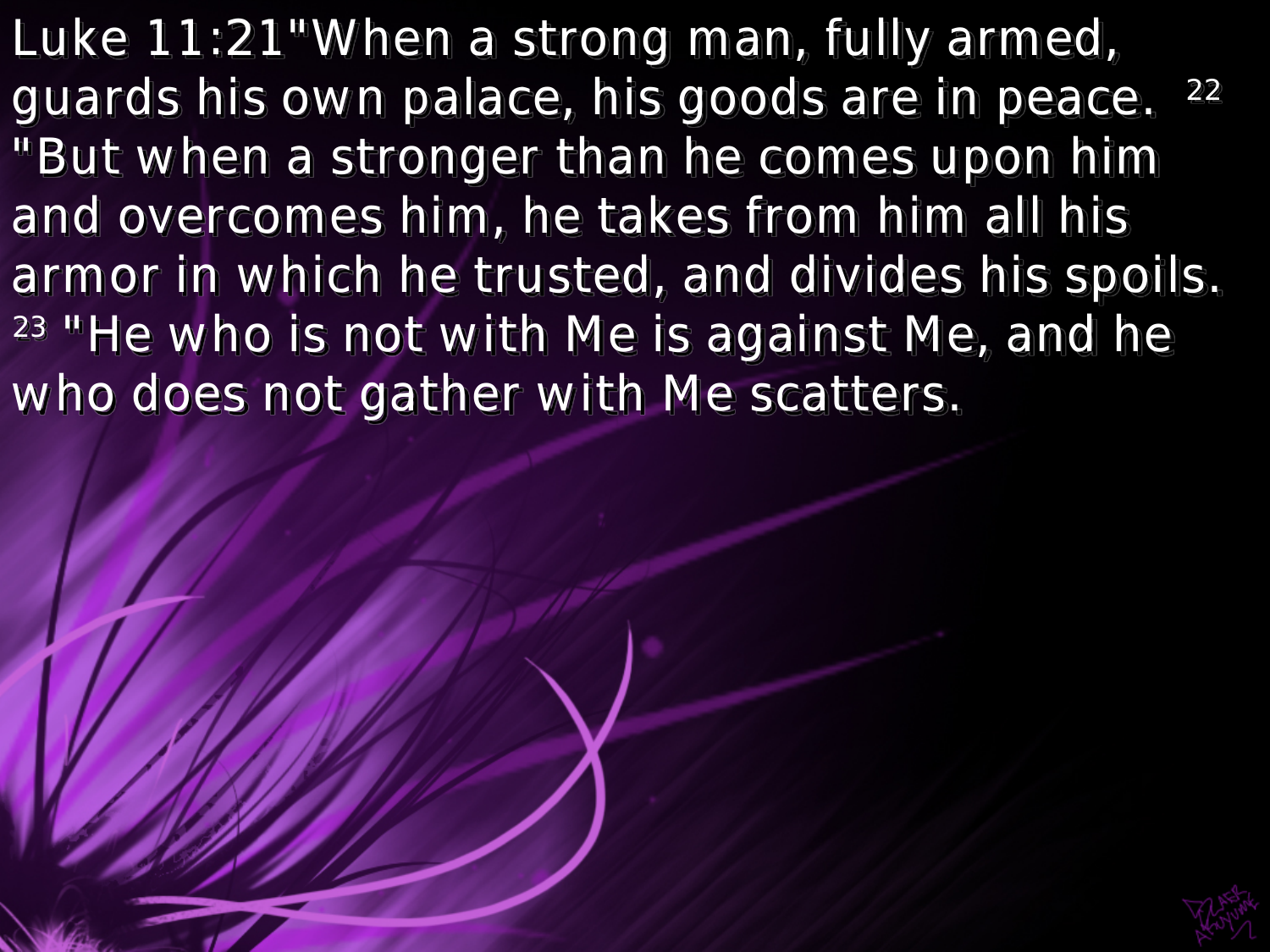

Luke 11:21"When a strong man, fully armed, guards his own palace, his goods are in peace.  22 "But when a stronger than he comes upon him and overcomes him, he takes from him all his armor in which he trusted, and divides his spoils.  23 "He who is not with Me is against Me, and he who does not gather with Me scatters.